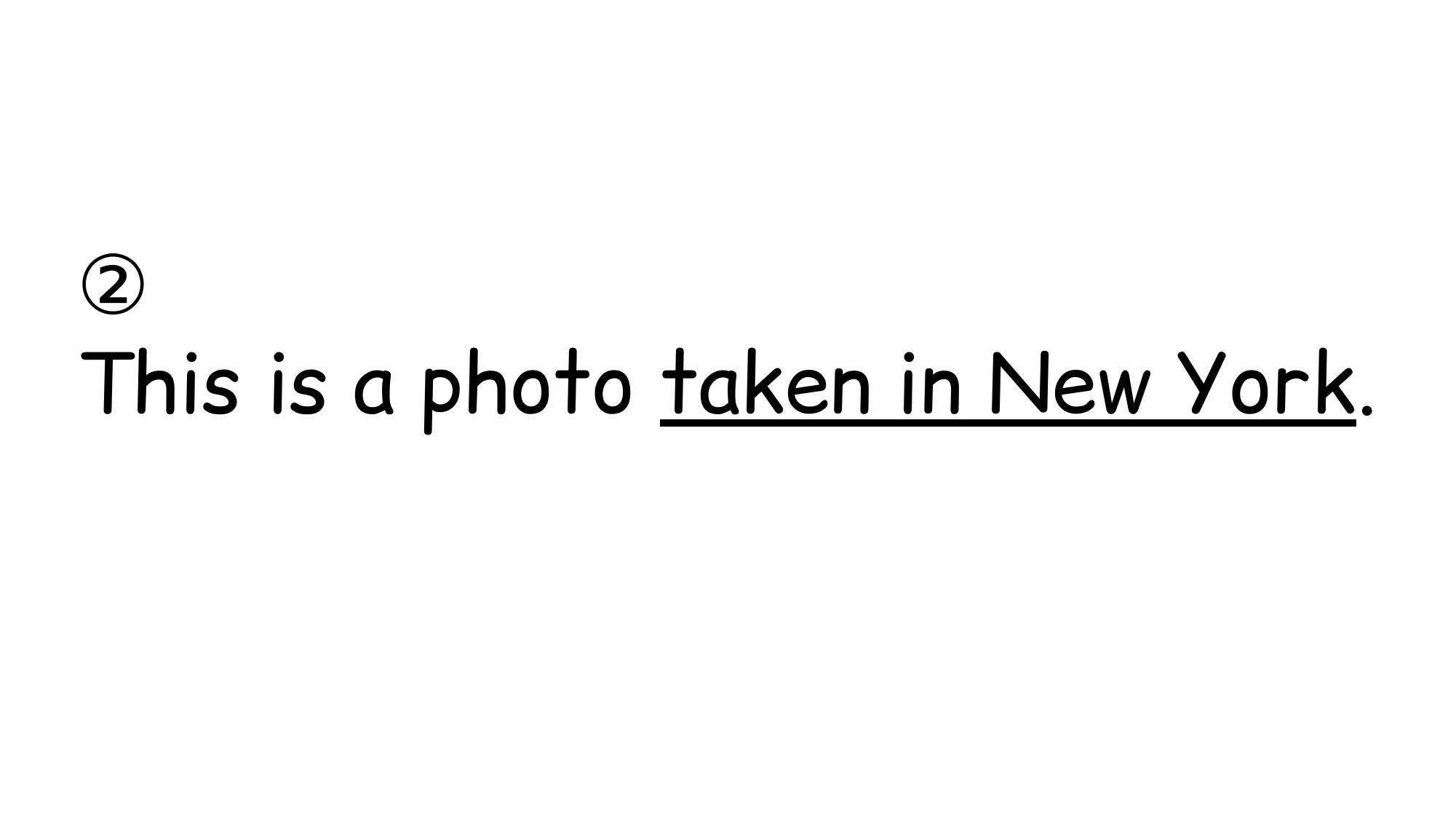

②
This is a photo taken in New York.